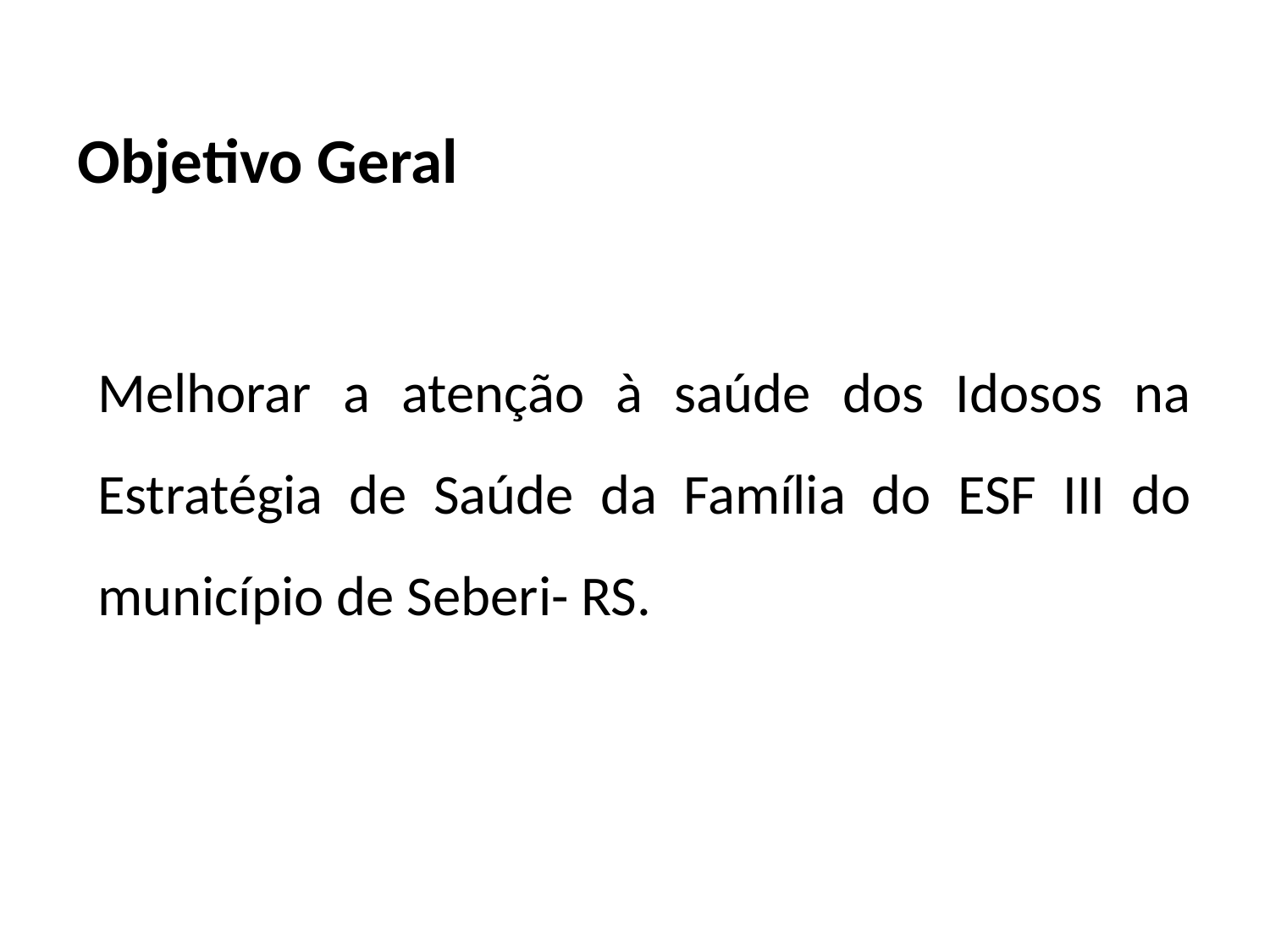

# Objetivo Geral
Melhorar a atenção à saúde dos Idosos na Estratégia de Saúde da Família do ESF III do município de Seberi- RS.